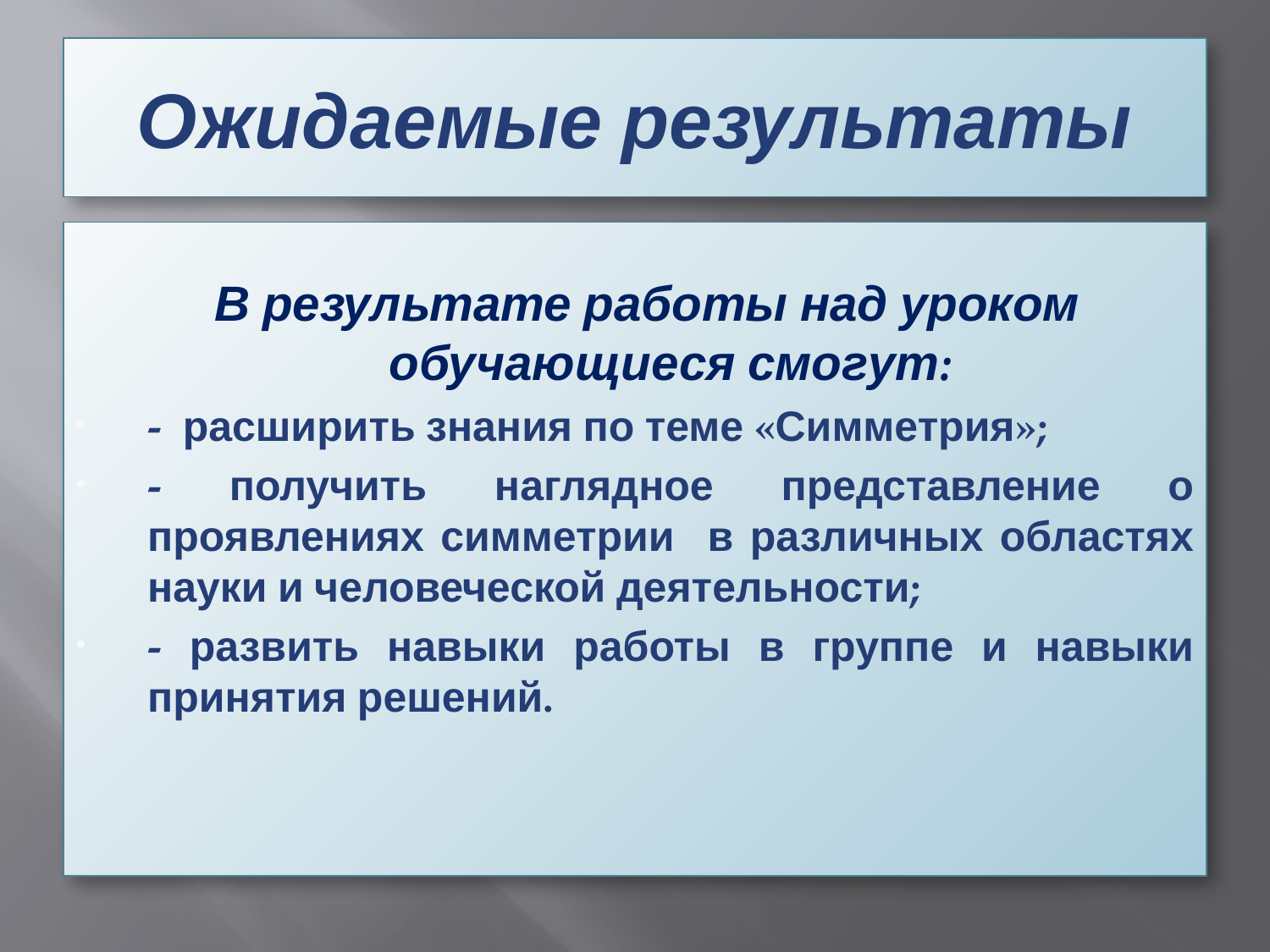

# Ожидаемые результаты

  В результате работы над уроком обучающиеся смогут:
-  расширить знания по теме «Симметрия»;
- получить наглядное представление о проявлениях симметрии  в различных областях науки и человеческой деятельности;
- развить навыки работы в группе и навыки принятия решений.